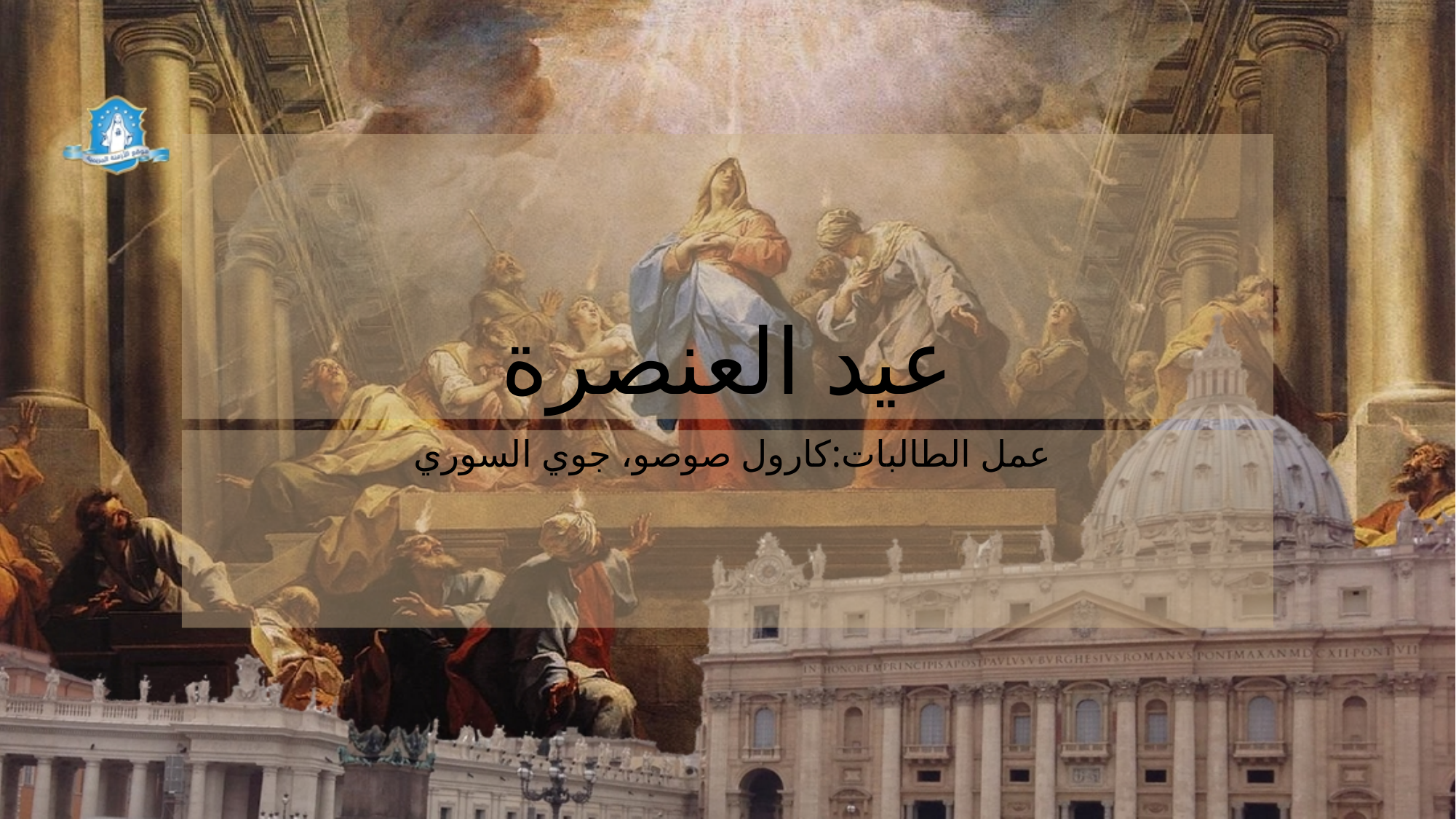

# عيد العنصرة
عمل الطالبات:كارول صوصو، جوي السوري